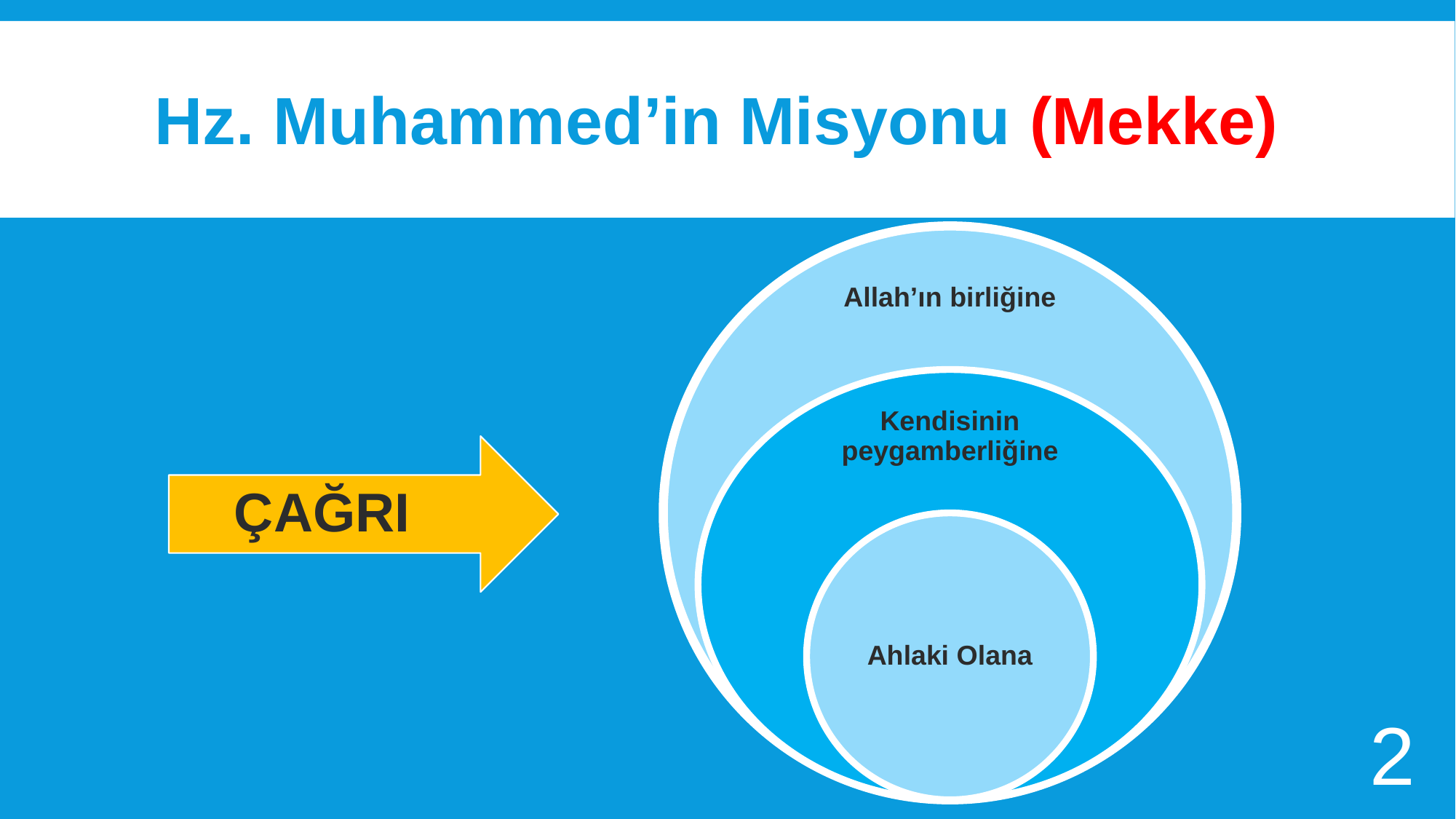

# Hz. Muhammed’in Misyonu (Mekke)
Allah’ın birliğine
Kendisinin peygamberliğine
Ahlaki Olana
ÇAĞRI
2